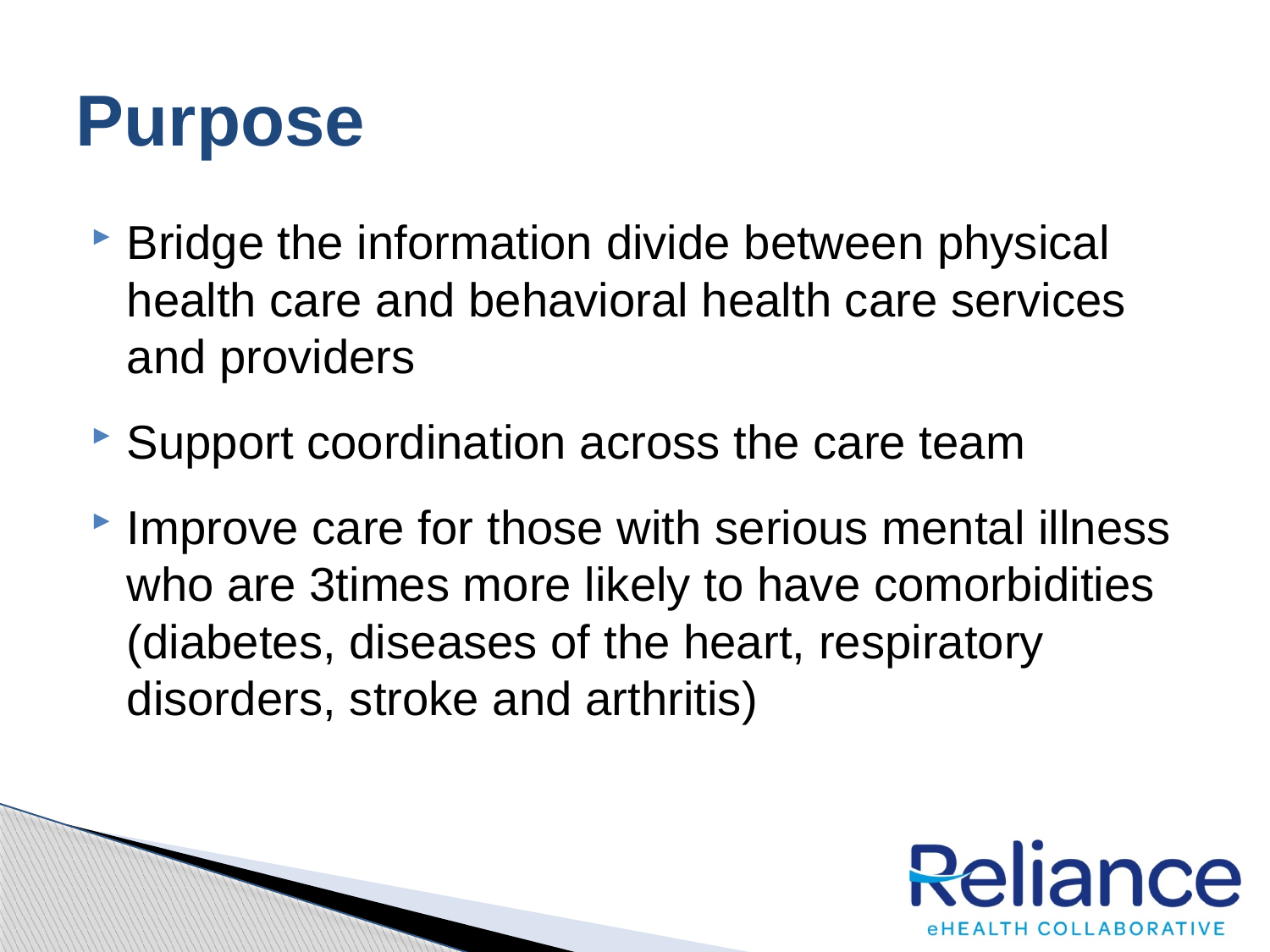

# Purpose
Bridge the information divide between physical health care and behavioral health care services and providers
Support coordination across the care team
Improve care for those with serious mental illness who are 3times more likely to have comorbidities (diabetes, diseases of the heart, respiratory disorders, stroke and arthritis)